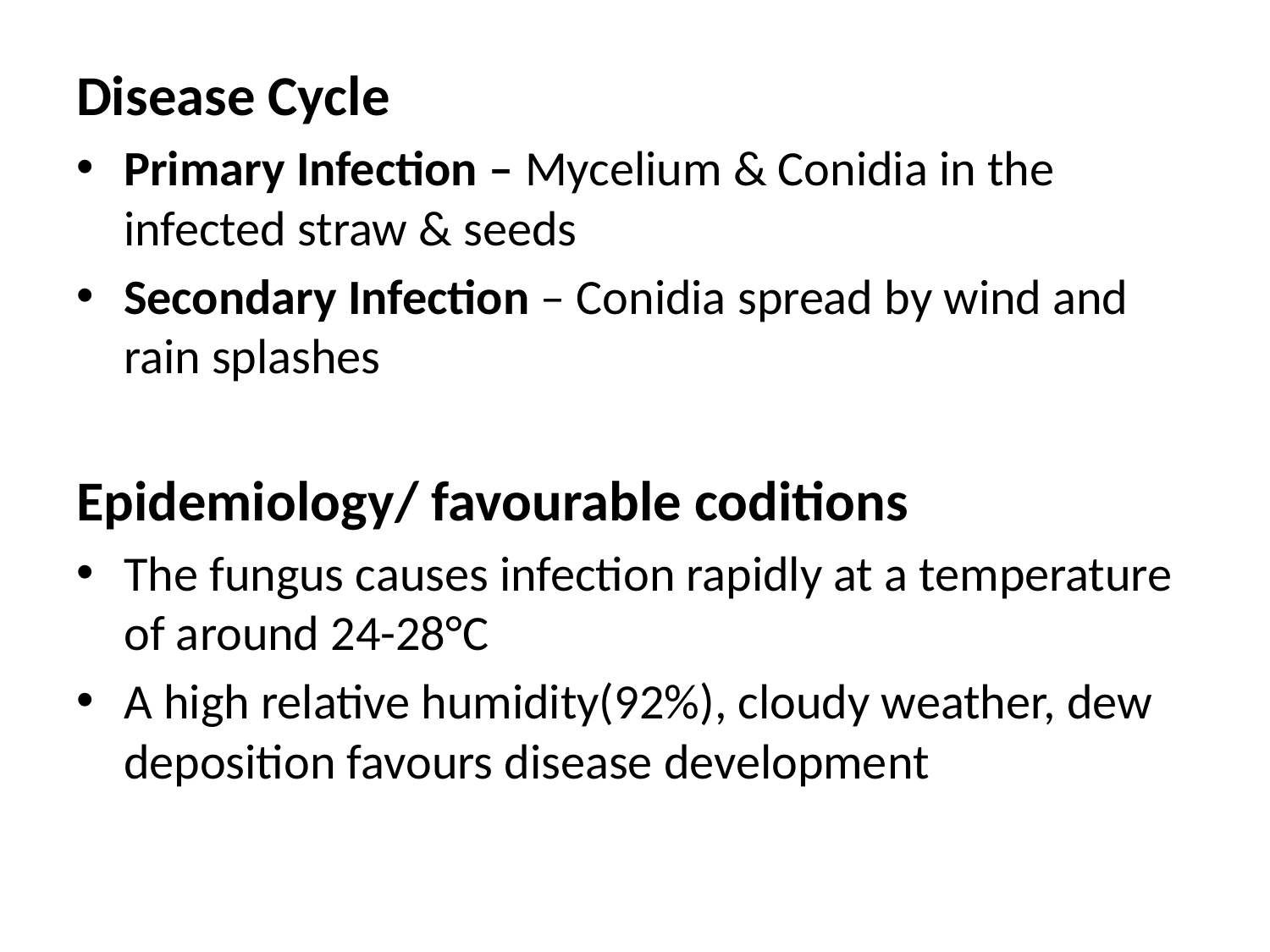

Disease Cycle
Primary Infection – Mycelium & Conidia in the infected straw & seeds
Secondary Infection – Conidia spread by wind and rain splashes

Epidemiology/ favourable coditions
The fungus causes infection rapidly at a temperature of around 24-28°C
A high relative humidity(92%), cloudy weather, dew deposition favours disease development